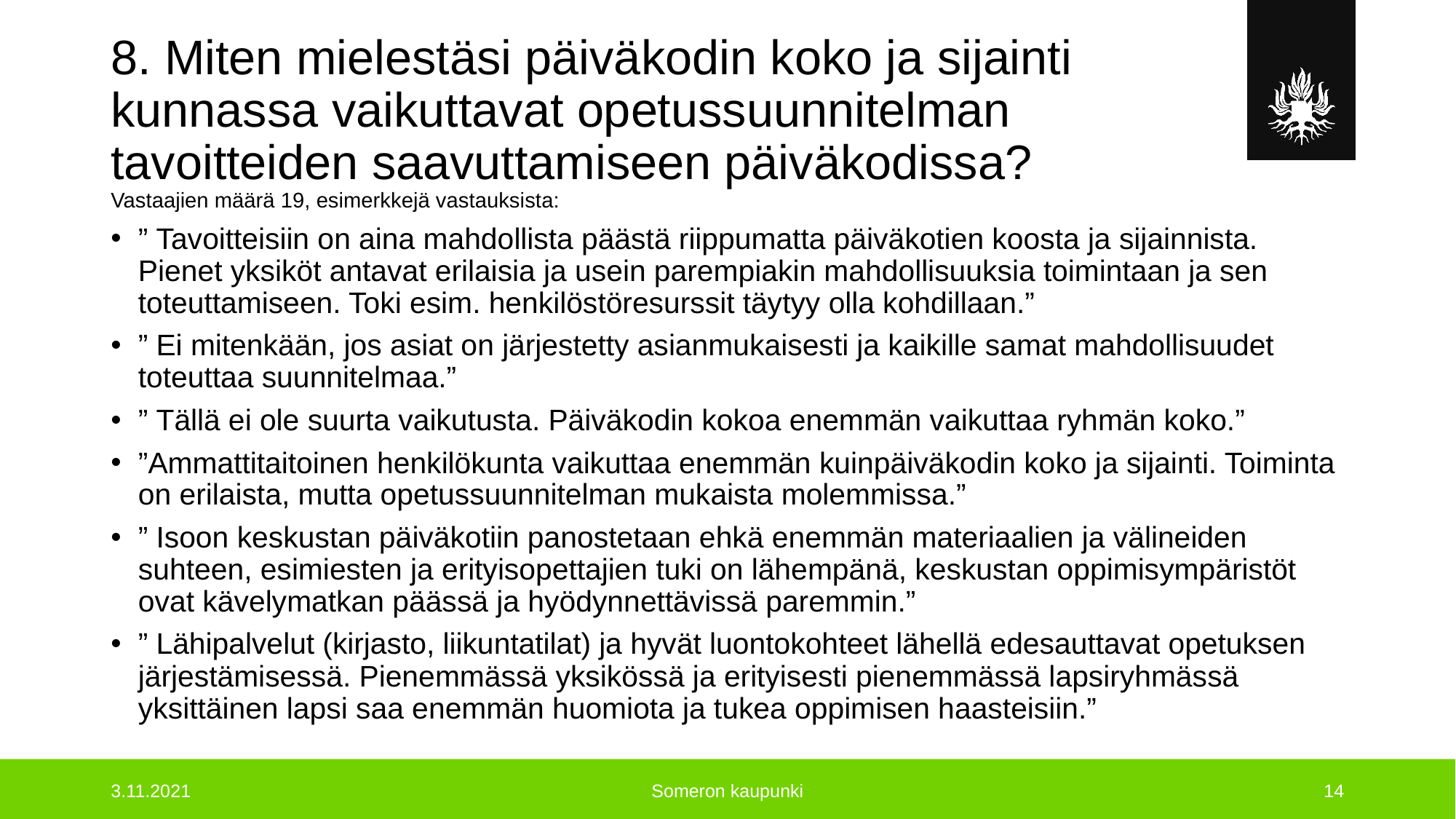

# 8. Miten mielestäsi päiväkodin koko ja sijainti kunnassa vaikuttavat opetussuunnitelman tavoitteiden saavuttamiseen päiväkodissa? Vastaajien määrä 19, esimerkkejä vastauksista:
” Tavoitteisiin on aina mahdollista päästä riippumatta päiväkotien koosta ja sijainnista. Pienet yksiköt antavat erilaisia ja usein parempiakin mahdollisuuksia toimintaan ja sen toteuttamiseen. Toki esim. henkilöstöresurssit täytyy olla kohdillaan.”
” Ei mitenkään, jos asiat on järjestetty asianmukaisesti ja kaikille samat mahdollisuudet toteuttaa suunnitelmaa.”
” Tällä ei ole suurta vaikutusta. Päiväkodin kokoa enemmän vaikuttaa ryhmän koko.”
”Ammattitaitoinen henkilökunta vaikuttaa enemmän kuinpäiväkodin koko ja sijainti. Toiminta on erilaista, mutta opetussuunnitelman mukaista molemmissa.”
” Isoon keskustan päiväkotiin panostetaan ehkä enemmän materiaalien ja välineiden suhteen, esimiesten ja erityisopettajien tuki on lähempänä, keskustan oppimisympäristöt ovat kävelymatkan päässä ja hyödynnettävissä paremmin.”
” Lähipalvelut (kirjasto, liikuntatilat) ja hyvät luontokohteet lähellä edesauttavat opetuksen järjestämisessä. Pienemmässä yksikössä ja erityisesti pienemmässä lapsiryhmässä yksittäinen lapsi saa enemmän huomiota ja tukea oppimisen haasteisiin.”